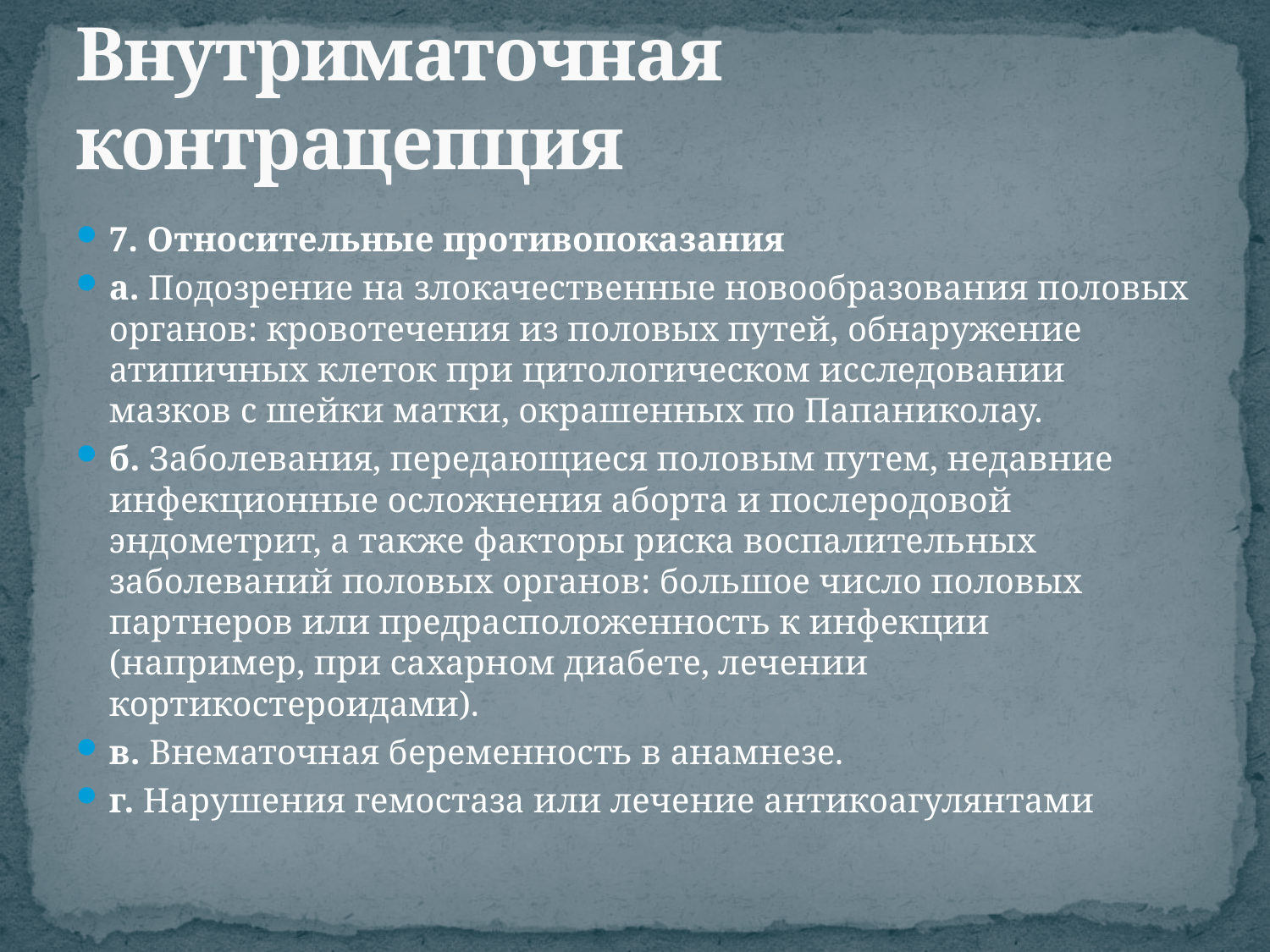

# Внутриматочная контрацепция
7. Относительные противопоказания
а. Подозрение на злокачественные новообразования половых органов: кровотечения из половых путей, обнаружение атипичных клеток при цитологическом исследовании мазков с шейки матки, окрашенных по Папаниколау.
б. Заболевания, передающиеся половым путем, недавние инфекционные осложнения аборта и послеродовой эндометрит, а также факторы риска воспалительных заболеваний половых органов: большое число половых партнеров или предрасположенность к инфекции (например, при сахарном диабете, лечении кортикостероидами).
в. Внематочная беременность в анамнезе.
г. Нарушения гемостаза или лечение антикоагулянтами